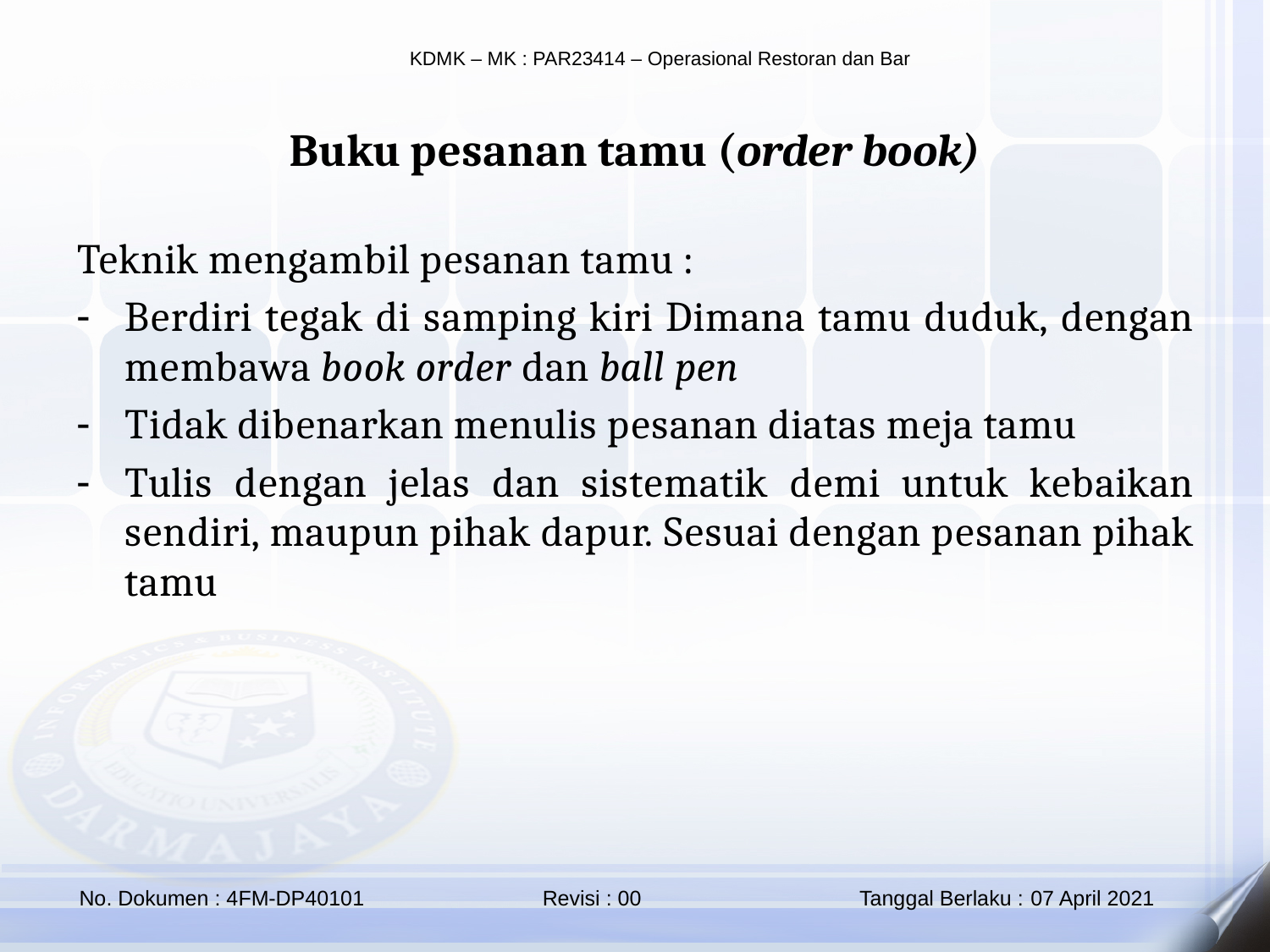

Buku pesanan tamu (order book)

Teknik mengambil pesanan tamu :
Berdiri tegak di samping kiri Dimana tamu duduk, dengan membawa book order dan ball pen
Tidak dibenarkan menulis pesanan diatas meja tamu
Tulis dengan jelas dan sistematik demi untuk kebaikan sendiri, maupun pihak dapur. Sesuai dengan pesanan pihak tamu